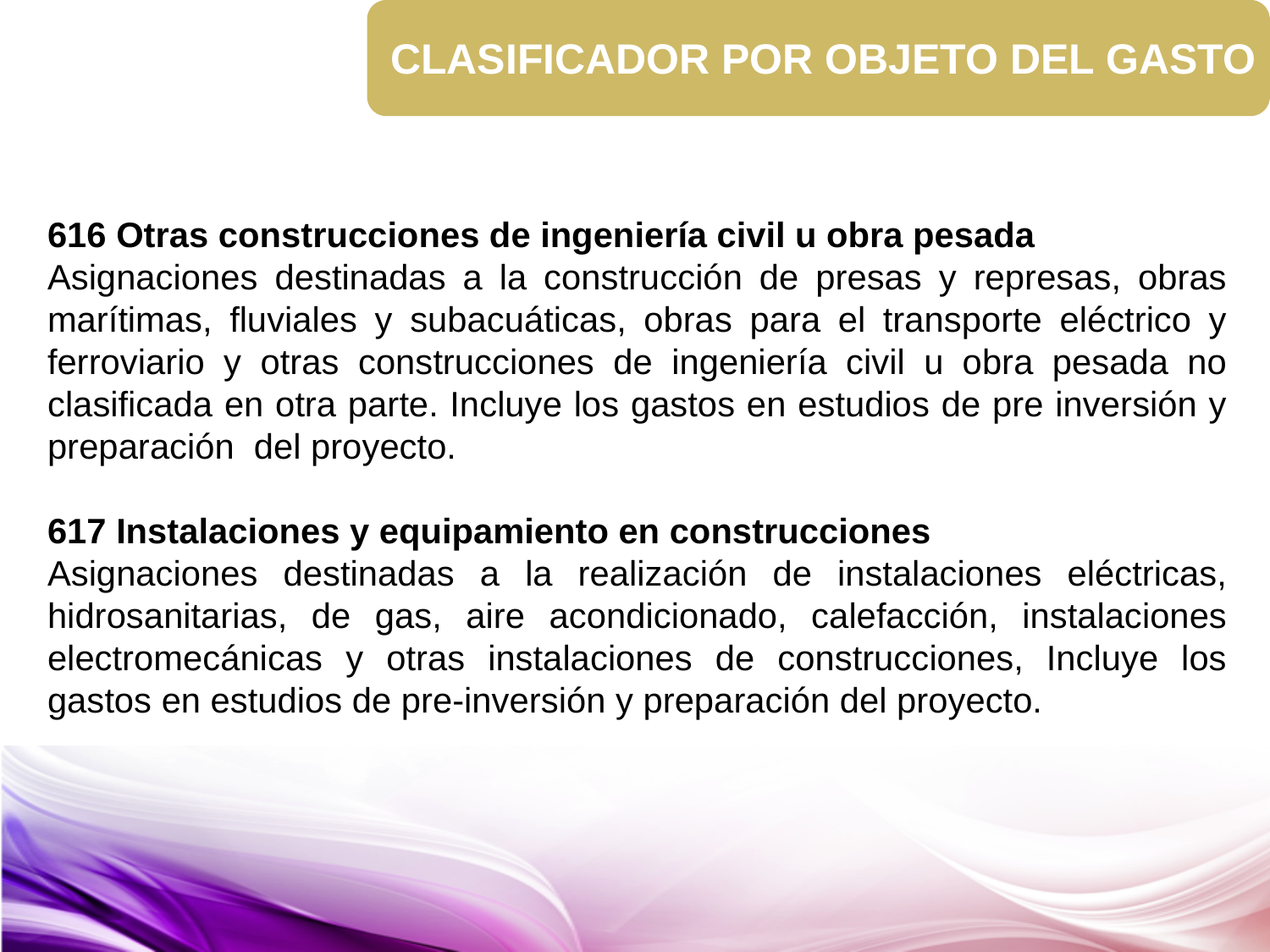

CLASIFICADOR POR OBJETO DEL GASTO
616 Otras construcciones de ingeniería civil u obra pesada
Asignaciones destinadas a la construcción de presas y represas, obras marítimas, fluviales y subacuáticas, obras para el transporte eléctrico y ferroviario y otras construcciones de ingeniería civil u obra pesada no clasificada en otra parte. Incluye los gastos en estudios de pre inversión y preparación  del proyecto.

617 Instalaciones y equipamiento en construcciones
Asignaciones destinadas a la realización de instalaciones eléctricas, hidrosanitarias, de gas, aire acondicionado, calefacción, instalaciones electromecánicas y otras instalaciones de construcciones, Incluye los gastos en estudios de pre-inversión y preparación del proyecto.